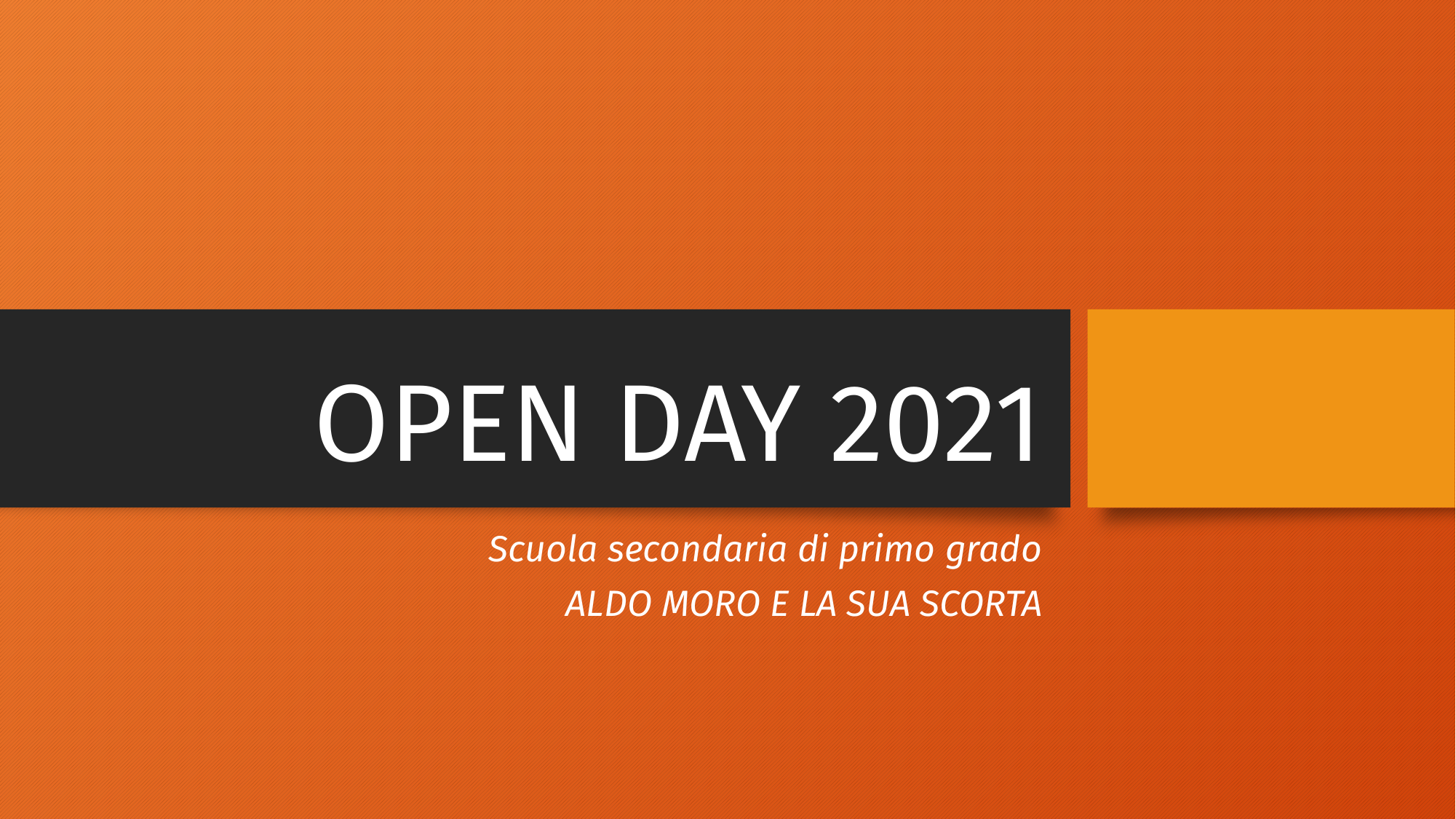

# OPEN DAY 2021
Scuola secondaria di primo grado
ALDO MORO E LA SUA SCORTA